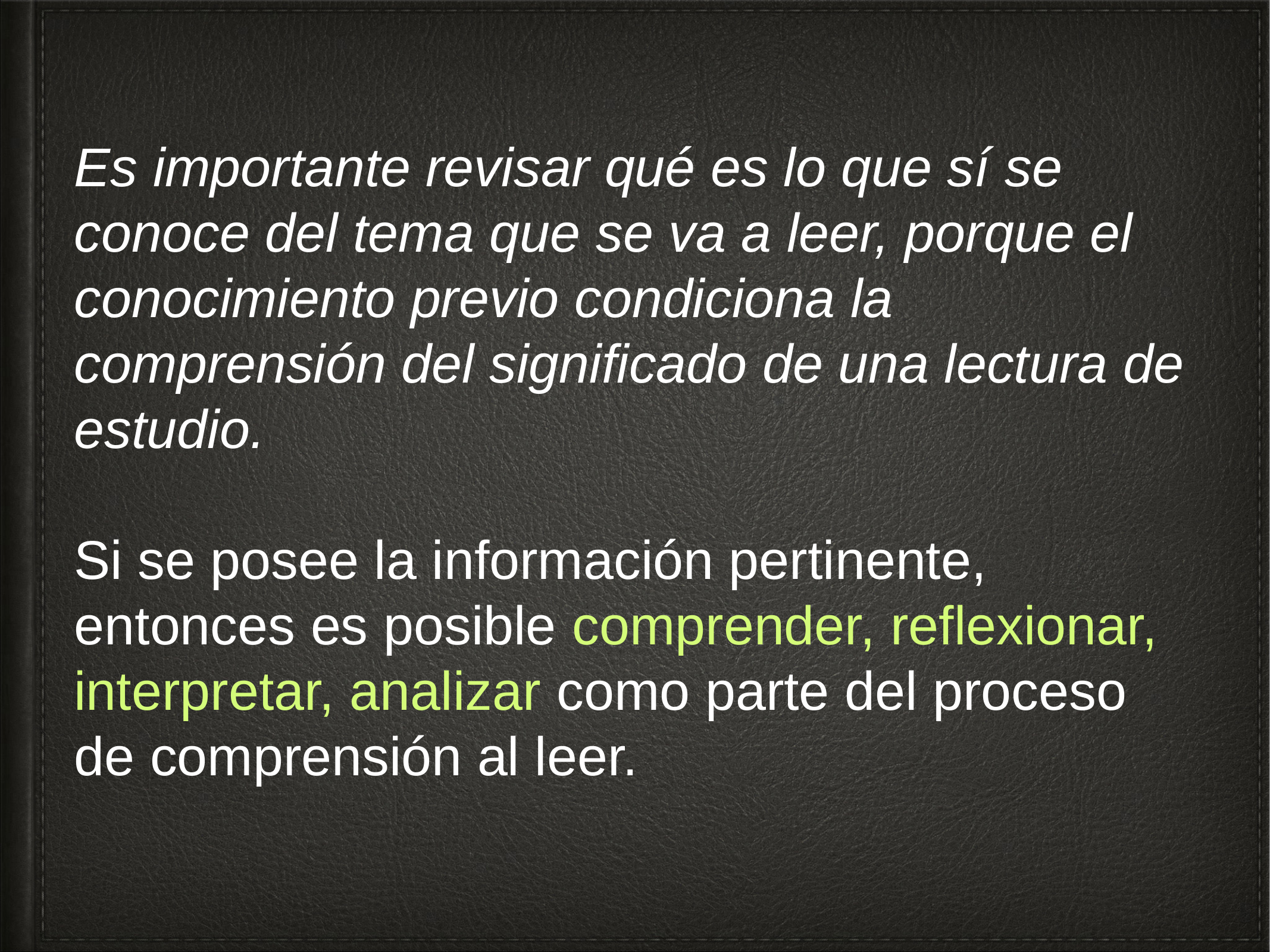

Es importante revisar qué es lo que sí se conoce del tema que se va a leer, porque el conocimiento previo condiciona la comprensión del significado de una lectura de estudio.

Si se posee la información pertinente, entonces es posible comprender, reflexionar, interpretar, analizar como parte del proceso de comprensión al leer.